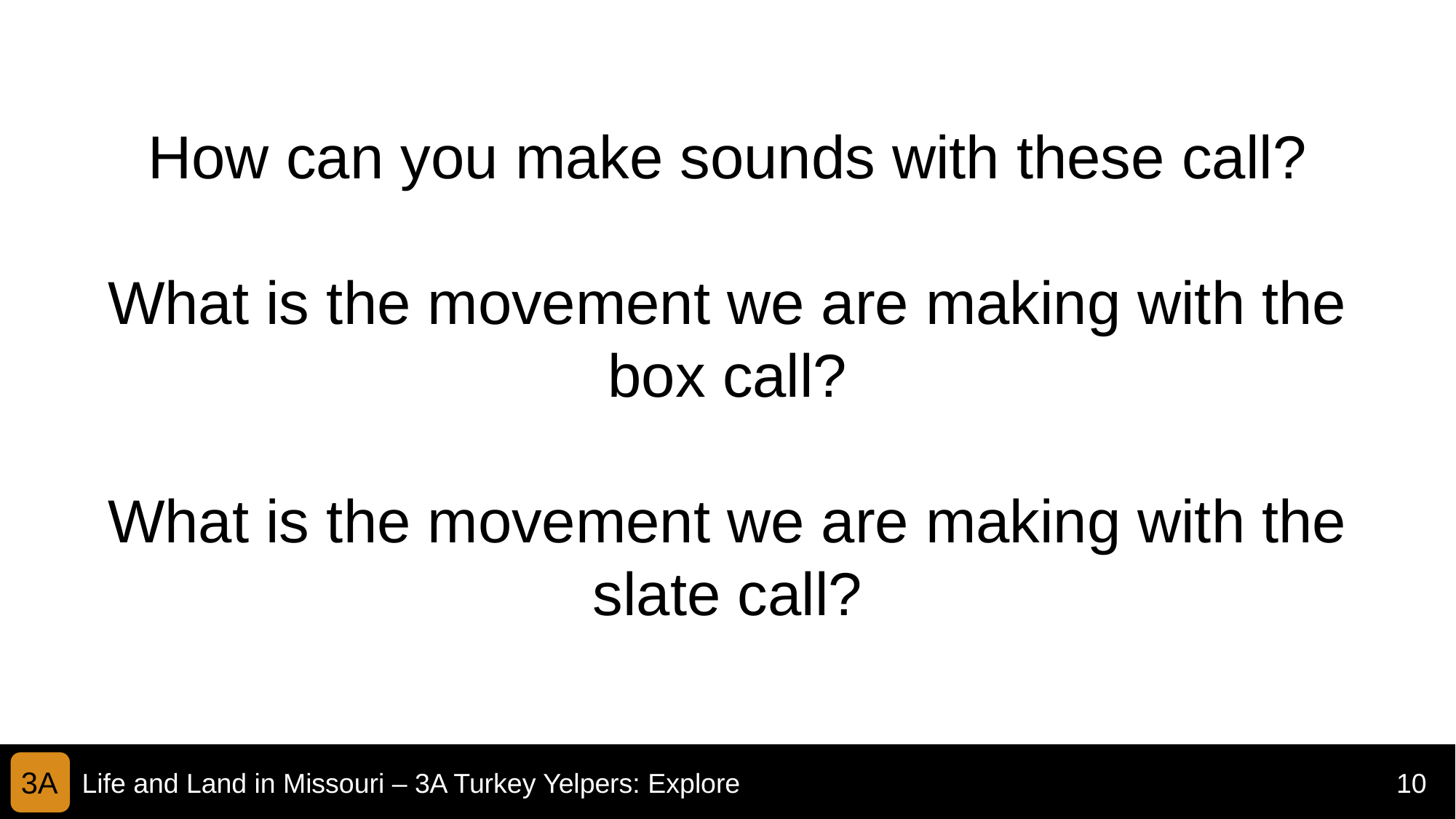

How can you make sounds with these call?

What is the movement we are making with the box call?

What is the movement we are making with the slate call?

3A
Life and Land in Missouri – 3A Turkey Yelpers: Explore
10